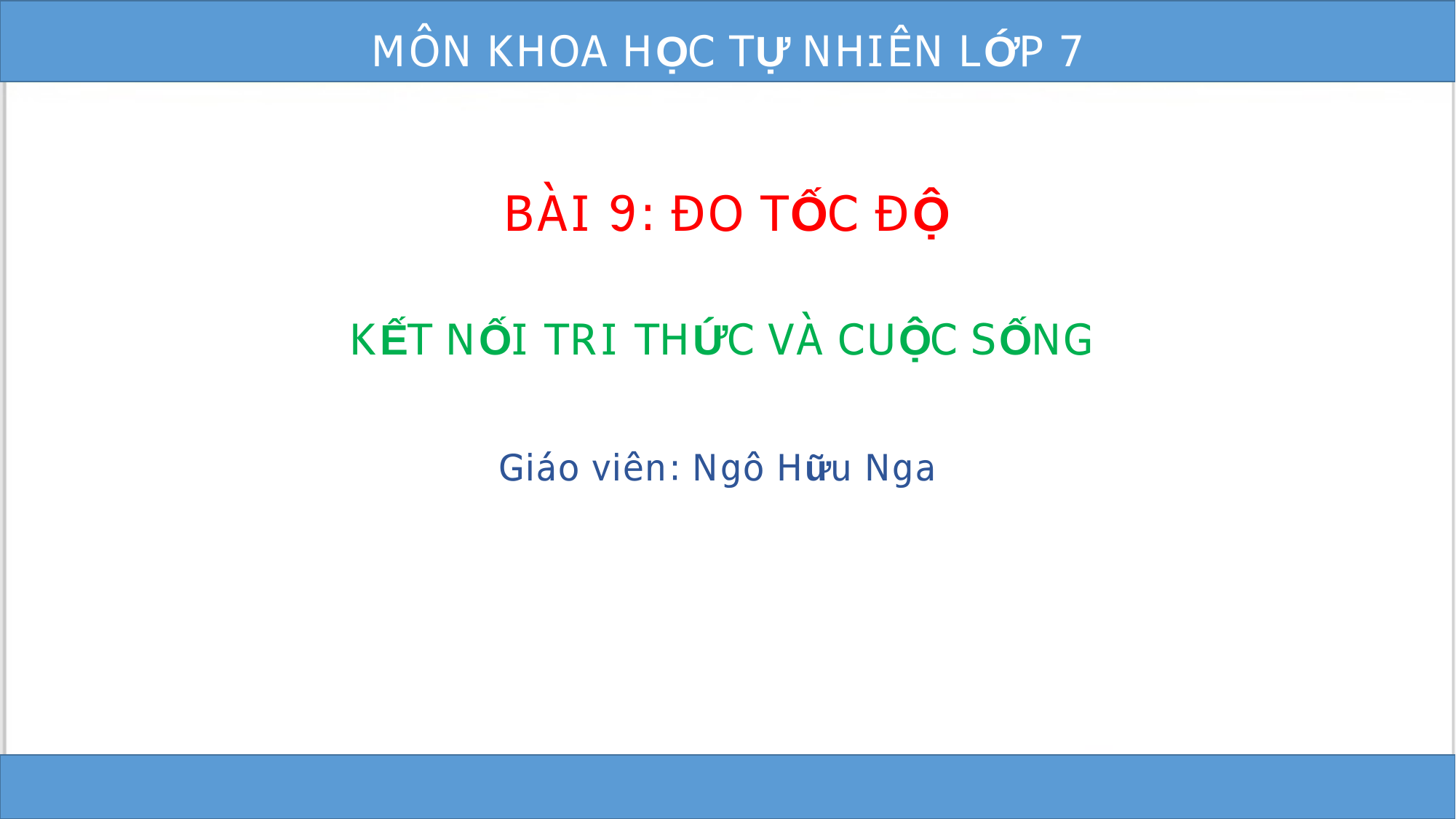

MÔN KHOA HỌC TỰ NHIÊN LỚP 7
BÀI 9: ĐO TỐC ĐỘ
KẾT NỐI TRI THỨC VÀ CUỘC SỐNG
Giáo viên: Ngô Hữu Nga